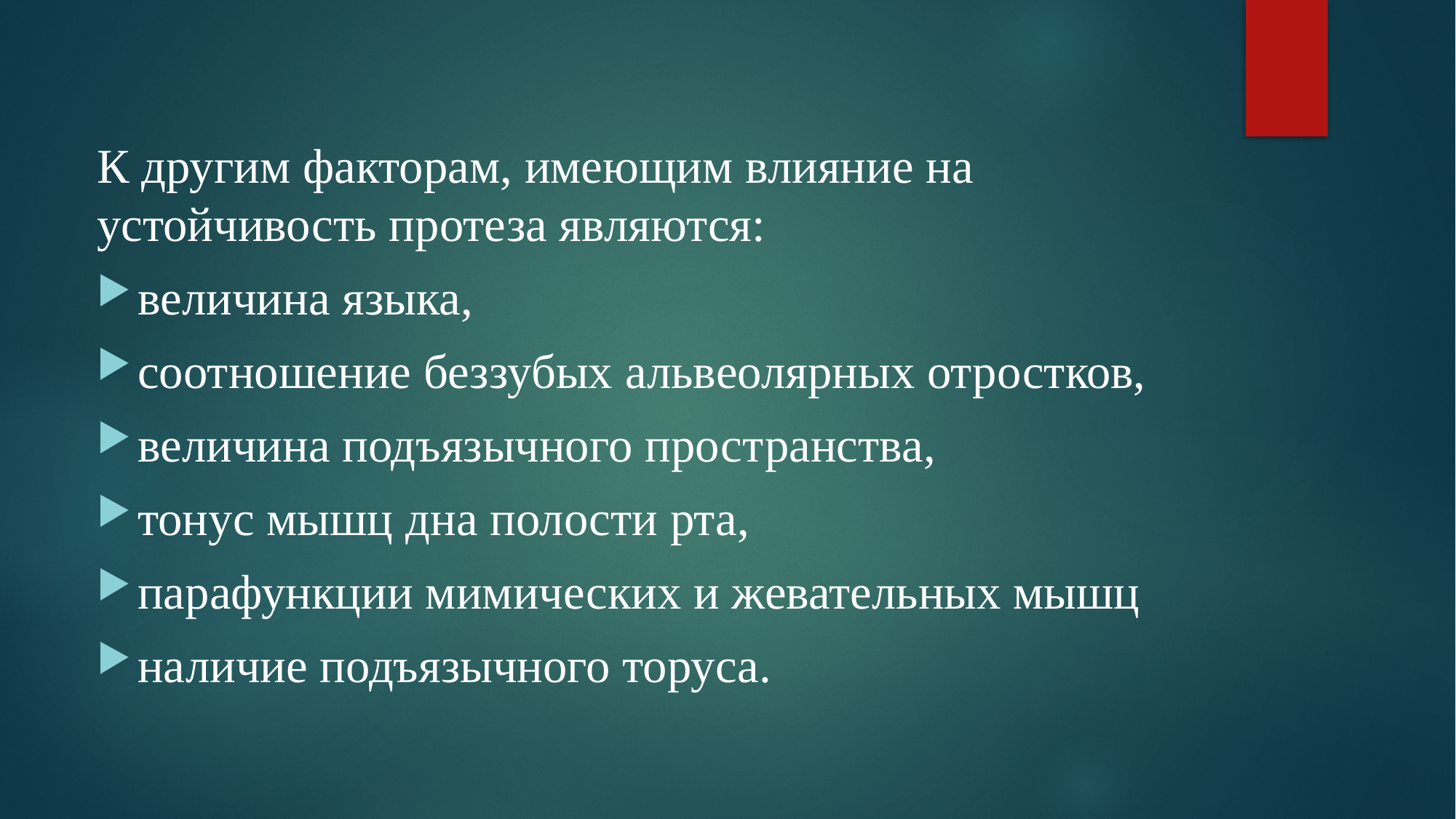

К другим факторам, имеющим влияние на устойчивость протеза являются:
величина языка,
соотношение беззубых альвеолярных отростков,
величина подъязычного прост­ранства,
тонус мышц дна полости рта,
парафункции мимических и жевательных мышц
наличие подъязычного торуса.